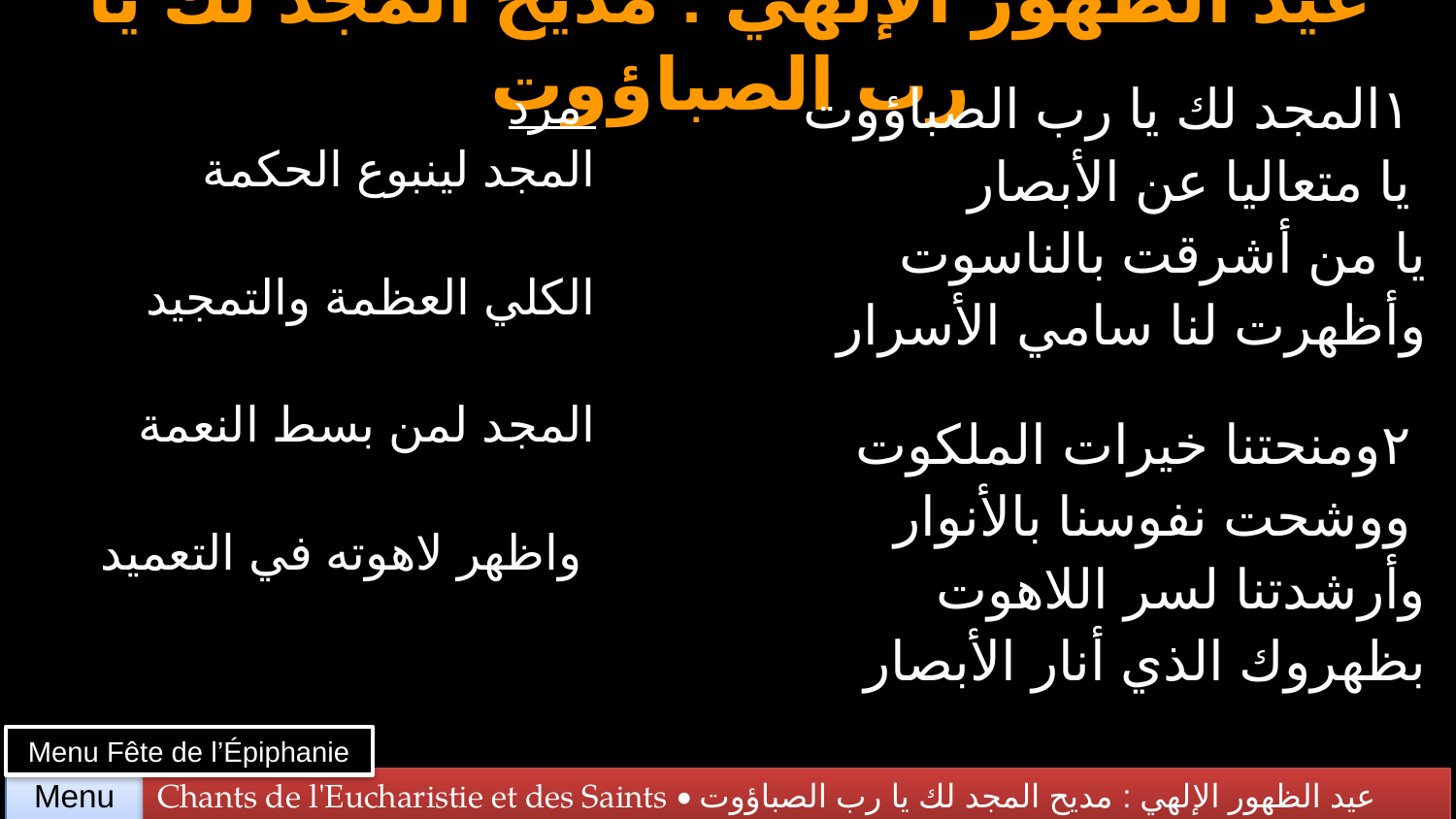

# عيد الظهور الإلهي : مديح المجد لك يا رب الصباؤوت
| مرد المجد لينبوع الحكمة الكلي العظمة والتمجيد المجد لمن بسط النعمة واظهر لاهوته في التعميد | ١المجد لك يا رب الصباؤوت يا متعاليا عن الأبصار يا من أشرقت بالناسوت وأظهرت لنا سامي الأسرار |
| --- | --- |
|  | ٢ومنحتنا خيرات الملكوت ووشحت نفوسنا بالأنوار وأرشدتنا لسر اللاهوت بظهروك الذي أنار الأبصار |

Menu Fête de l’Épiphanie
Chants de l'Eucharistie et des Saints • عيد الظهور الإلهي : مديح المجد لك يا رب الصباؤوت
Menu